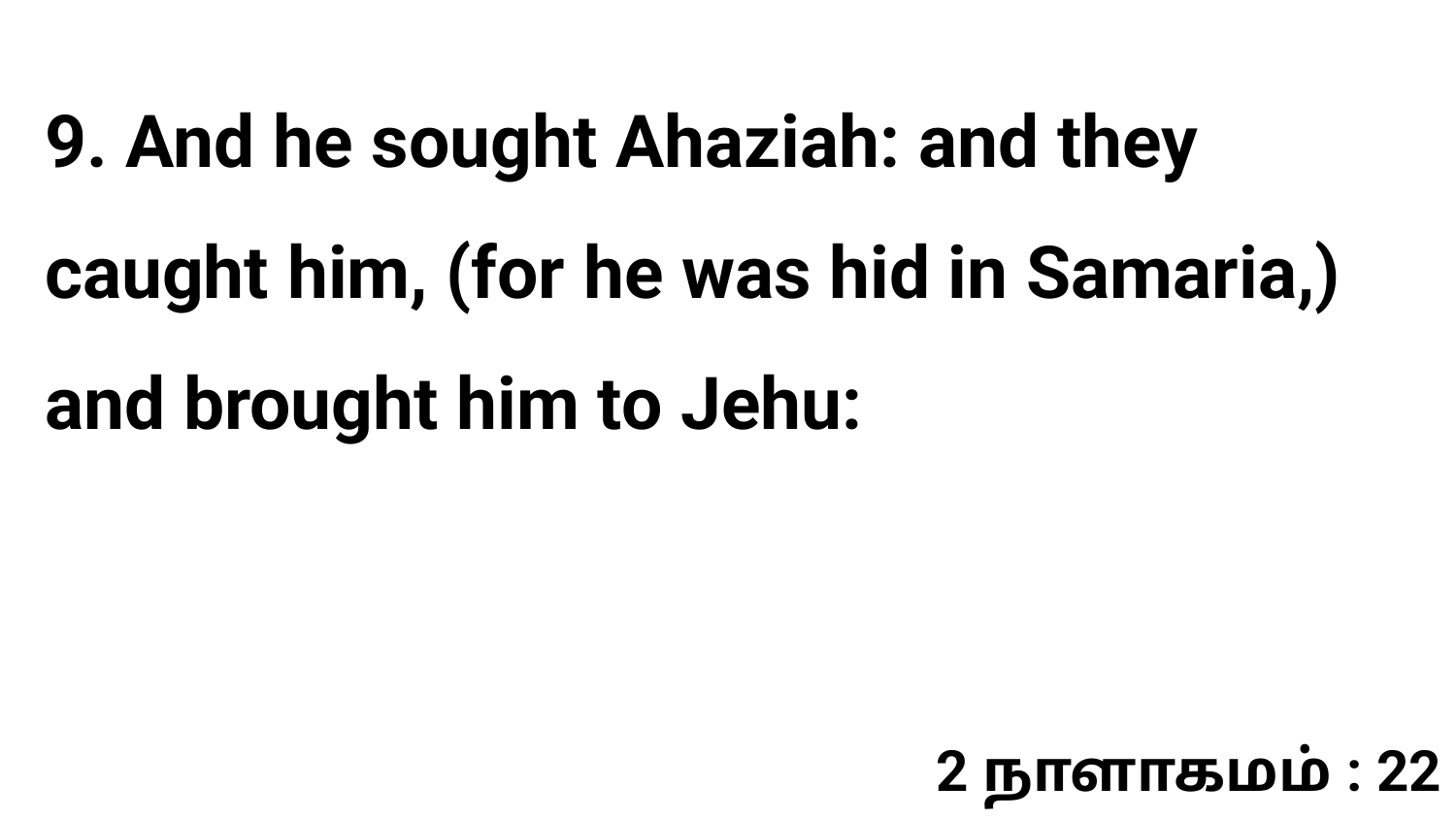

9. And he sought Ahaziah: and they caught him, (for he was hid in Samaria,) and brought him to Jehu:
2 நாளாகமம் : 22